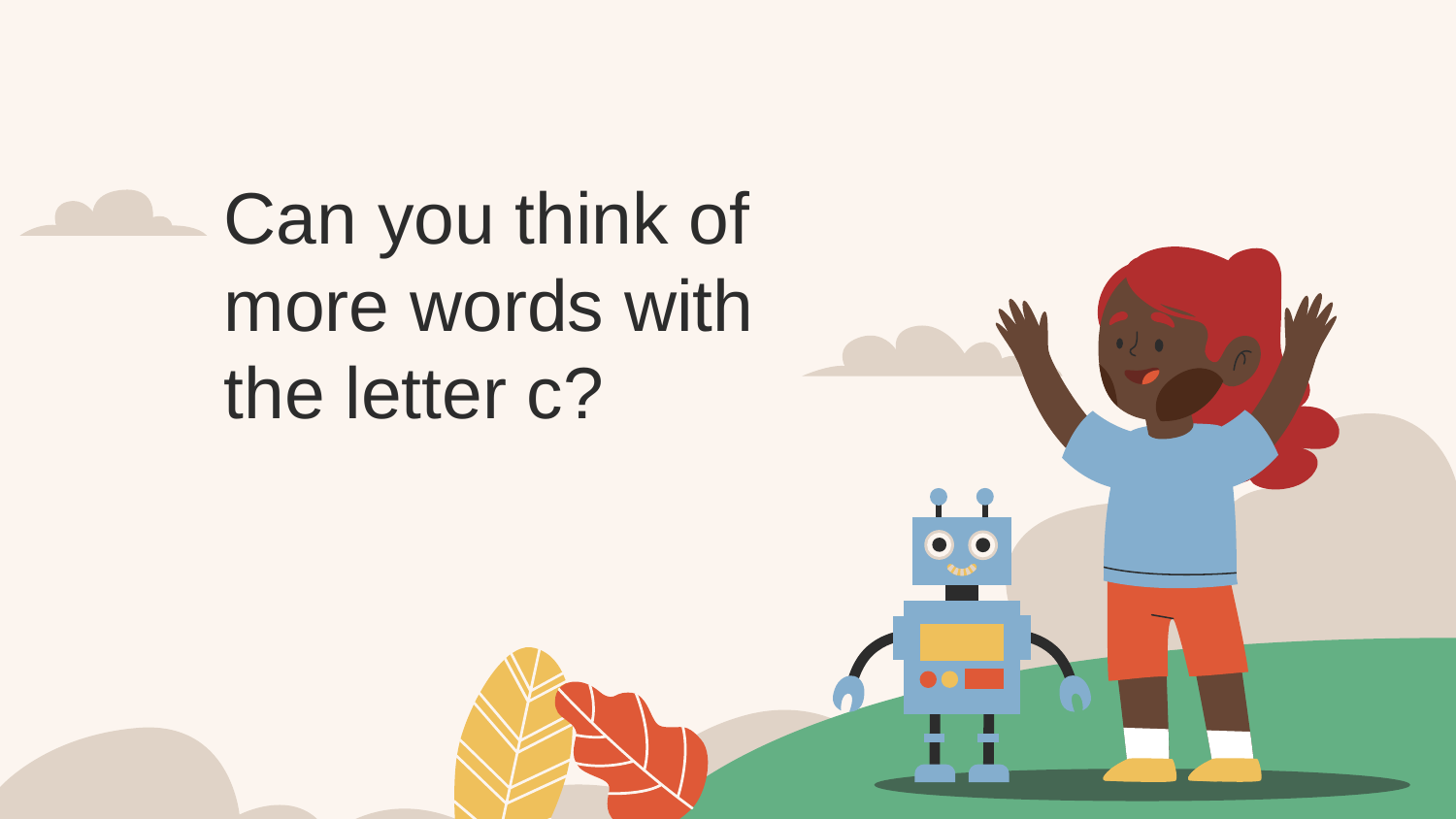

# Can you think of more words with the letter c?